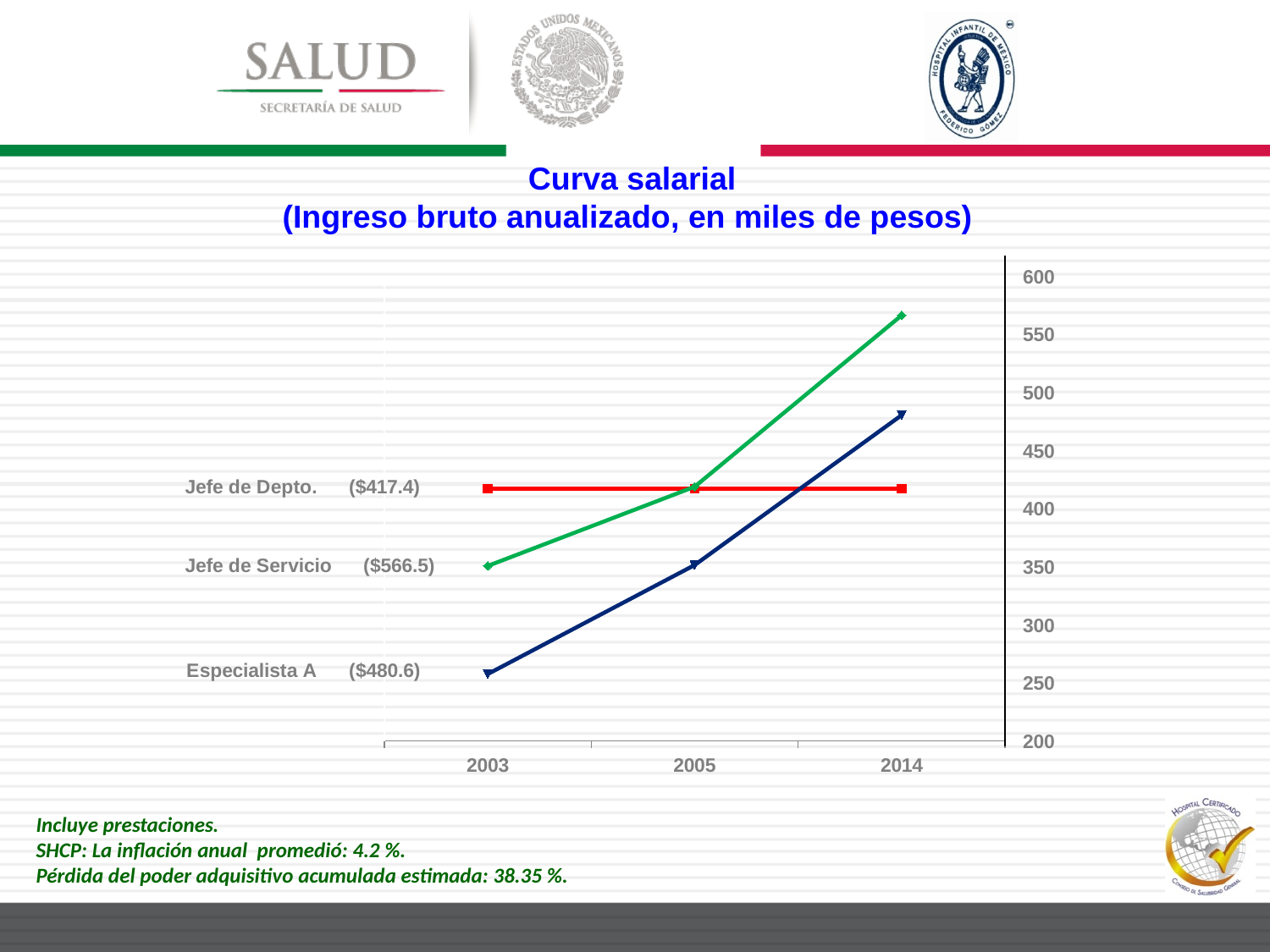

Curva salarial
(Ingreso bruto anualizado, en miles de pesos)

[unsupported chart]

Incluye prestaciones.
SHCP: La inflación anual  promedió: 4.2 %.
Pérdida del poder adquisitivo acumulada estimada: 38.35 %.